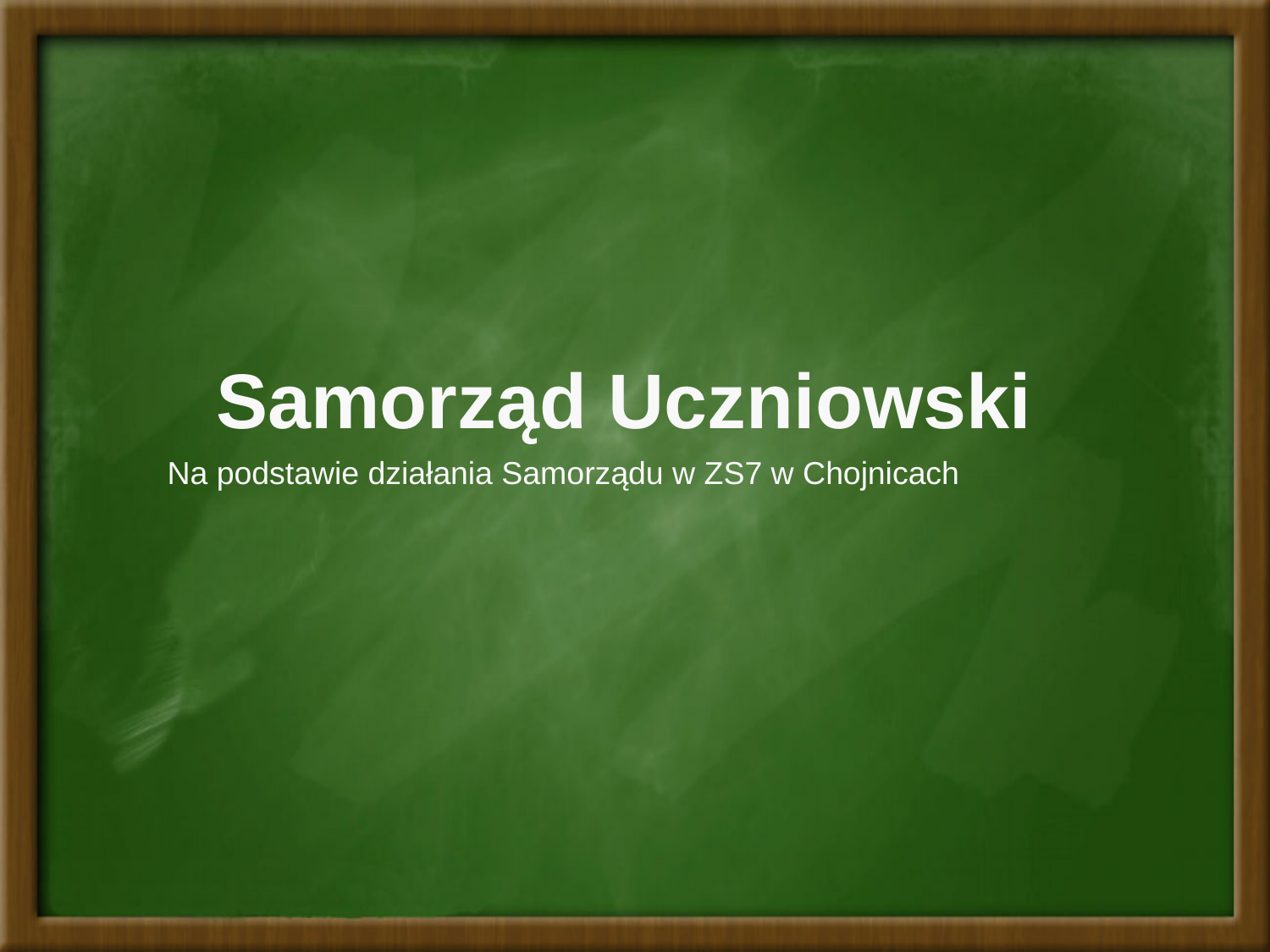

# Samorząd Uczniowski
Na podstawie działania Samorządu w ZS7 w Chojnicach